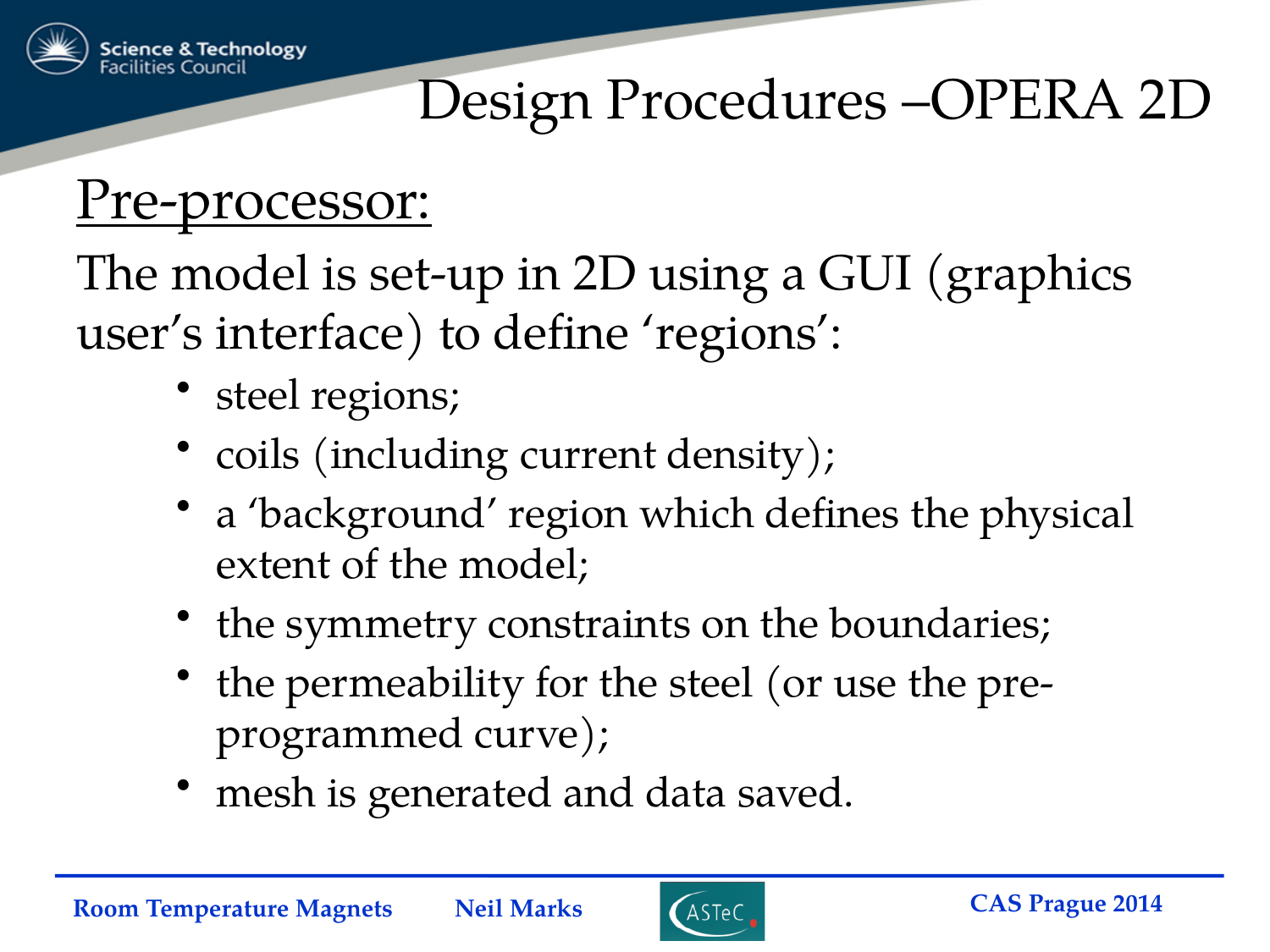

# Design Procedures –OPERA 2D
Pre-processor:
The model is set-up in 2D using a GUI (graphics user’s interface) to define ‘regions’:
steel regions;
coils (including current density);
a ‘background’ region which defines the physical extent of the model;
the symmetry constraints on the boundaries;
the permeability for the steel (or use the pre-programmed curve);
mesh is generated and data saved.